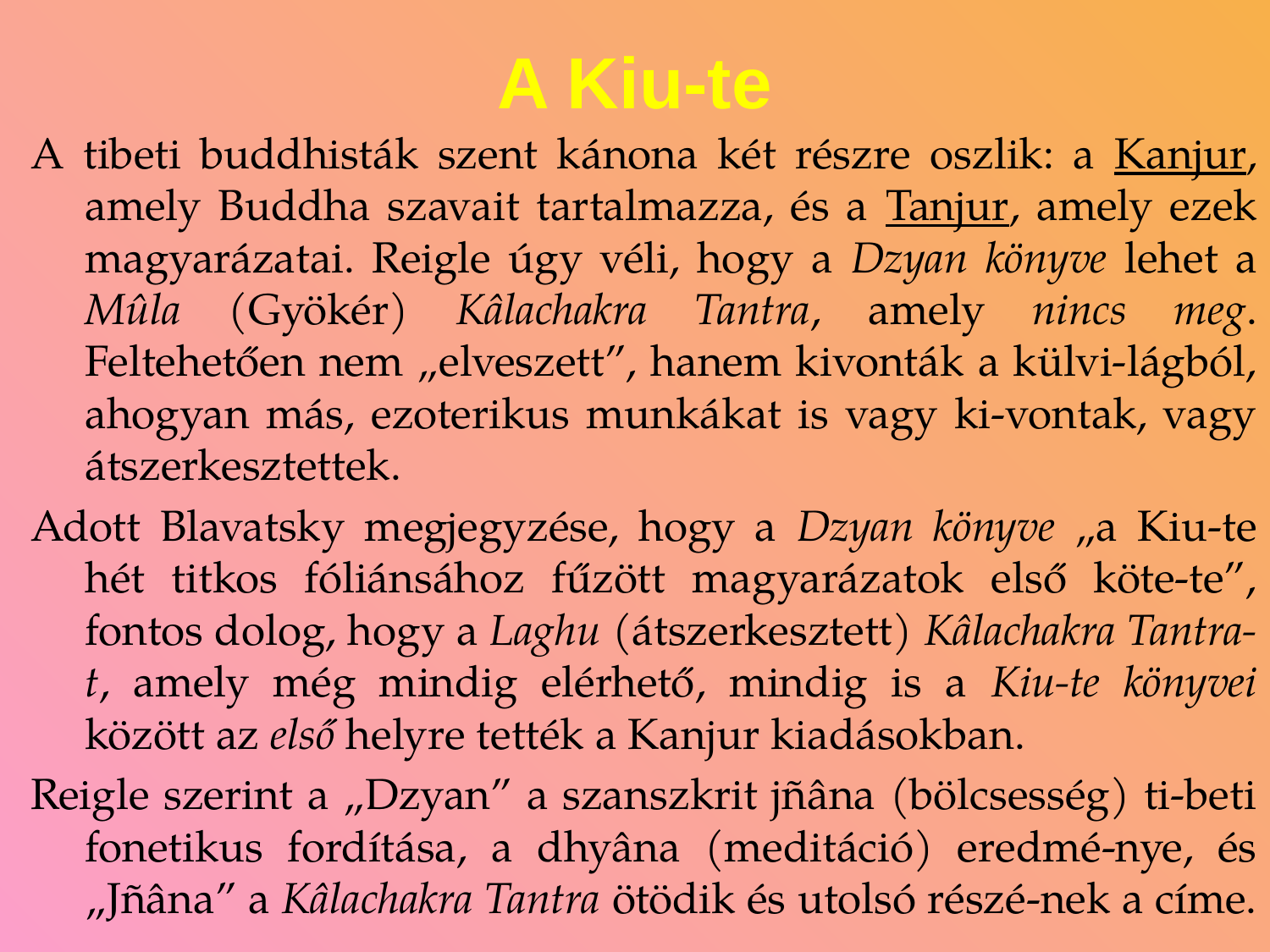

# A Kiu-te
A tibeti buddhisták szent kánona két részre oszlik: a Kanjur, amely Buddha szavait tartalmazza, és a Tanjur, amely ezek magyarázatai. Reigle úgy véli, hogy a Dzyan könyve lehet a Mûla (Gyökér) Kâlachakra Tantra, amely nincs meg. Feltehetően nem „elveszett”, hanem kivonták a külvi-lágból, ahogyan más, ezoterikus munkákat is vagy ki-vontak, vagy átszerkesztettek.
Adott Blavatsky megjegyzése, hogy a Dzyan könyve „a Kiu-te hét titkos fóliánsához fűzött magyarázatok első köte-te”, fontos dolog, hogy a Laghu (átszerkesztett) Kâlachakra Tantra-t, amely még mindig elérhető, mindig is a Kiu-te könyvei között az első helyre tették a Kanjur kiadásokban.
Reigle szerint a „Dzyan” a szanszkrit jñâna (bölcsesség) ti-beti fonetikus fordítása, a dhyâna (meditáció) eredmé-nye, és „Jñâna” a Kâlachakra Tantra ötödik és utolsó részé-nek a címe.